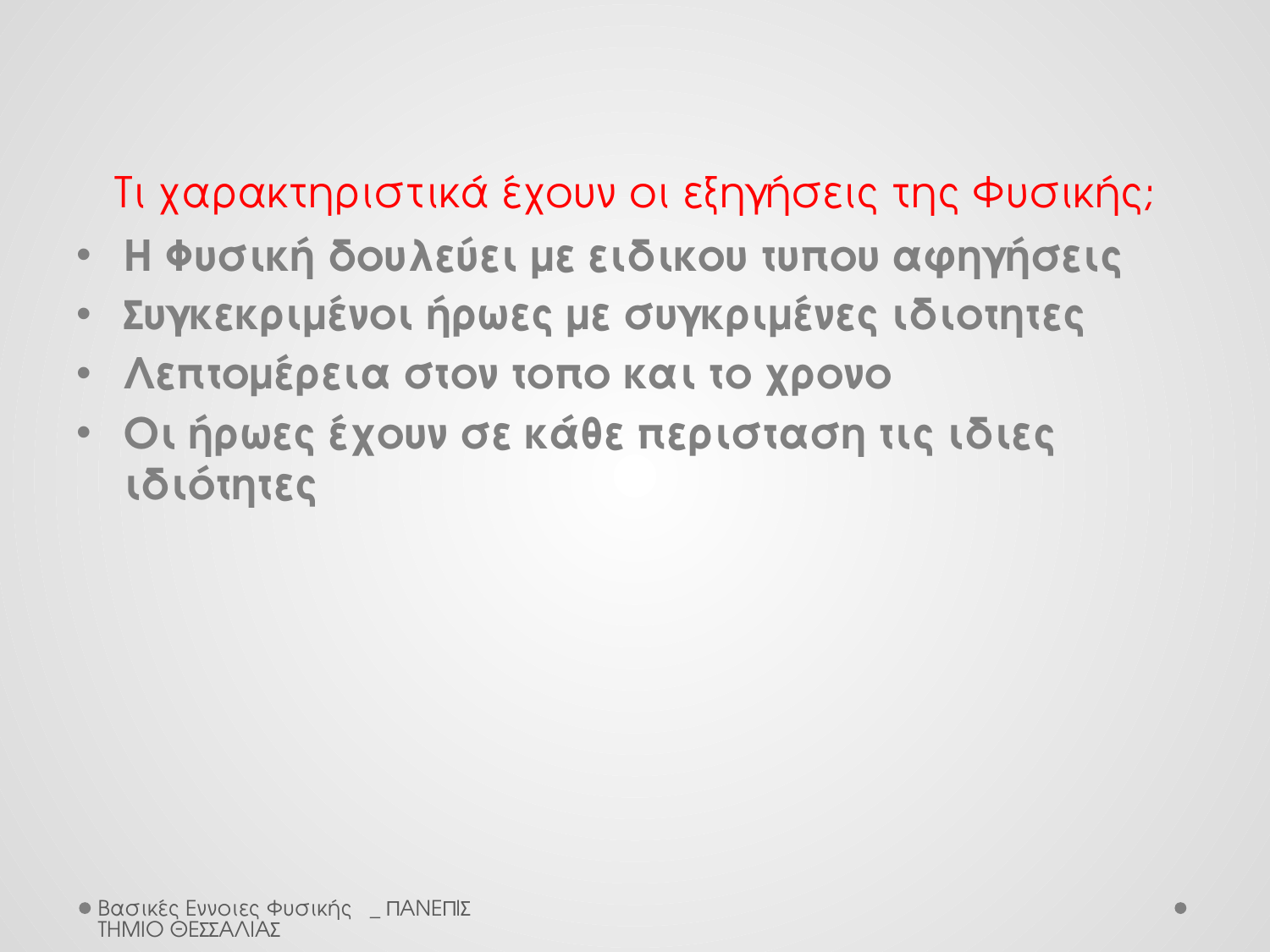

# Τι χαρακτηριστικά έχουν οι εξηγήσεις της Φυσικής;
Η Φυσική δουλεύει με ειδικου τυπου αφηγήσεις
Συγκεκριμένοι ήρωες με συγκριμένες ιδιοτητες
Λεπτομέρεια στον τοπο και το χρονο
Οι ήρωες έχουν σε κάθε περισταση τις ιδιες ιδιότητες

Βασικές Εννοιες Φυσικής   _ ΠΑΝΕΠΙΣΤΗΜΙΟ ΘΕΣΣΑΛΙΑΣ